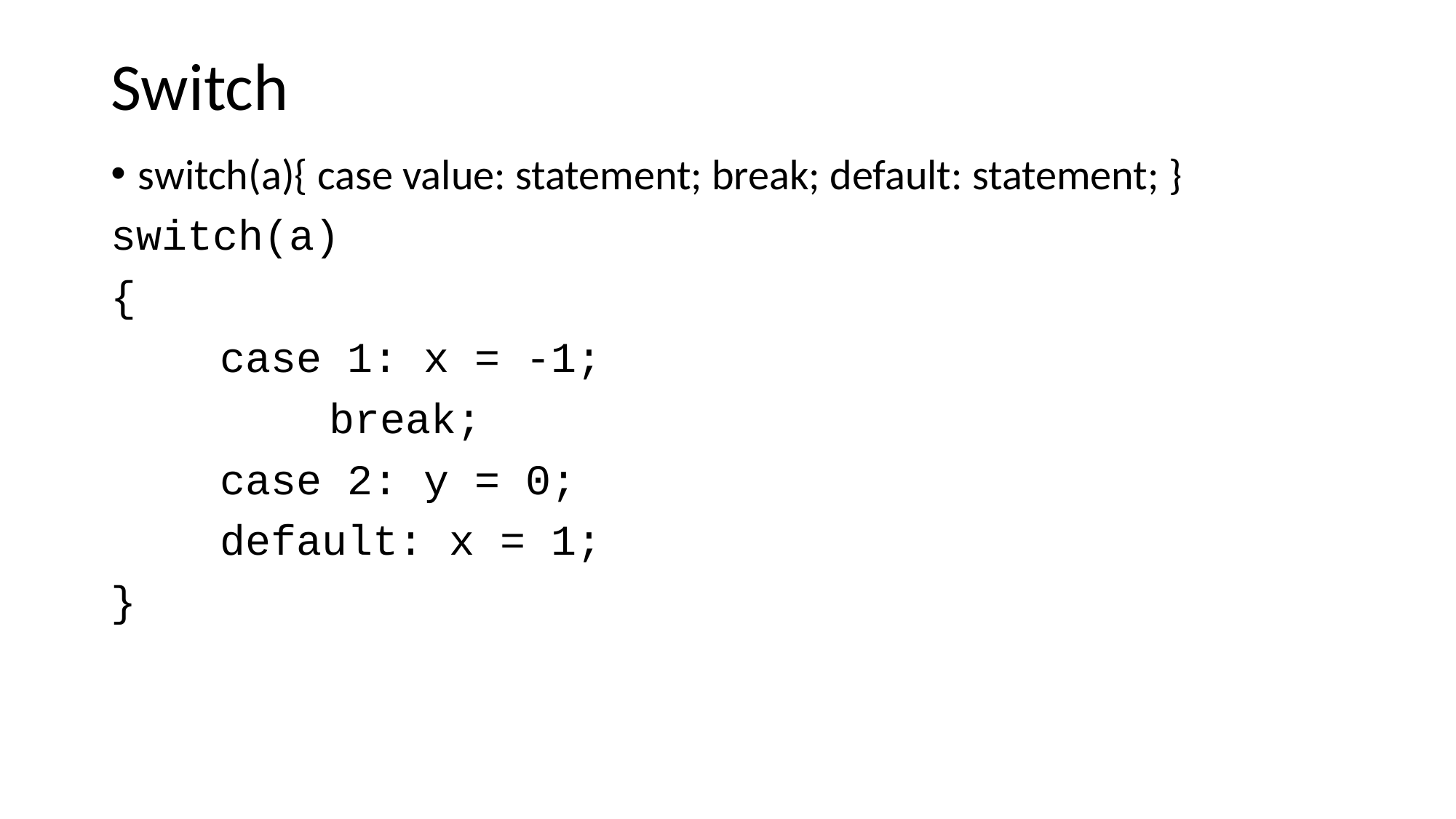

# Switch
switch(a){ case value: statement; break; default: statement; }
switch(a)
{
	case 1: x = -1;
		break;
	case 2: y = 0;
	default: x = 1;
}